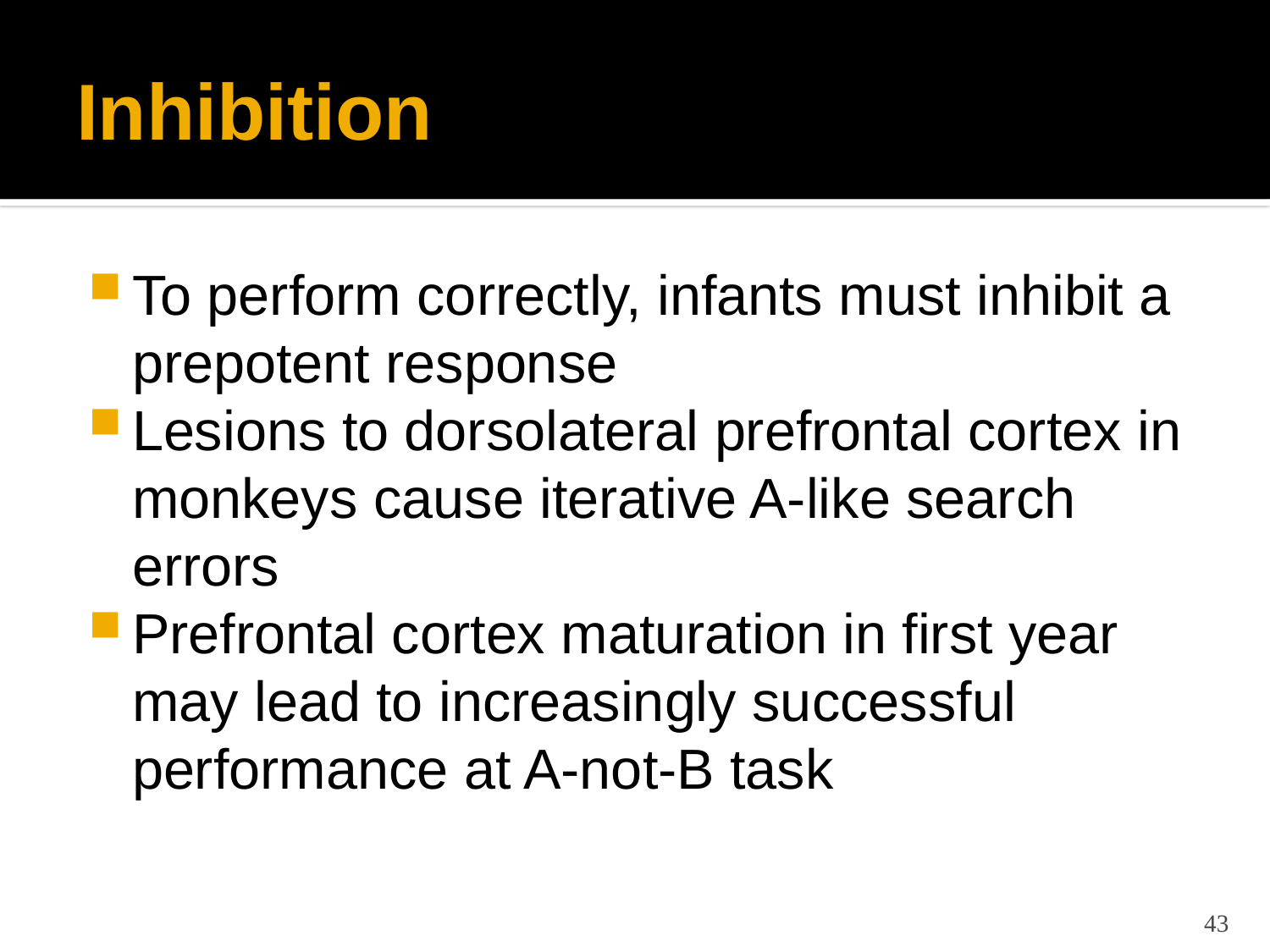

# Inhibition
To perform correctly, infants must inhibit a prepotent response
Lesions to dorsolateral prefrontal cortex in monkeys cause iterative A-like search errors
Prefrontal cortex maturation in first year may lead to increasingly successful performance at A-not-B task
43